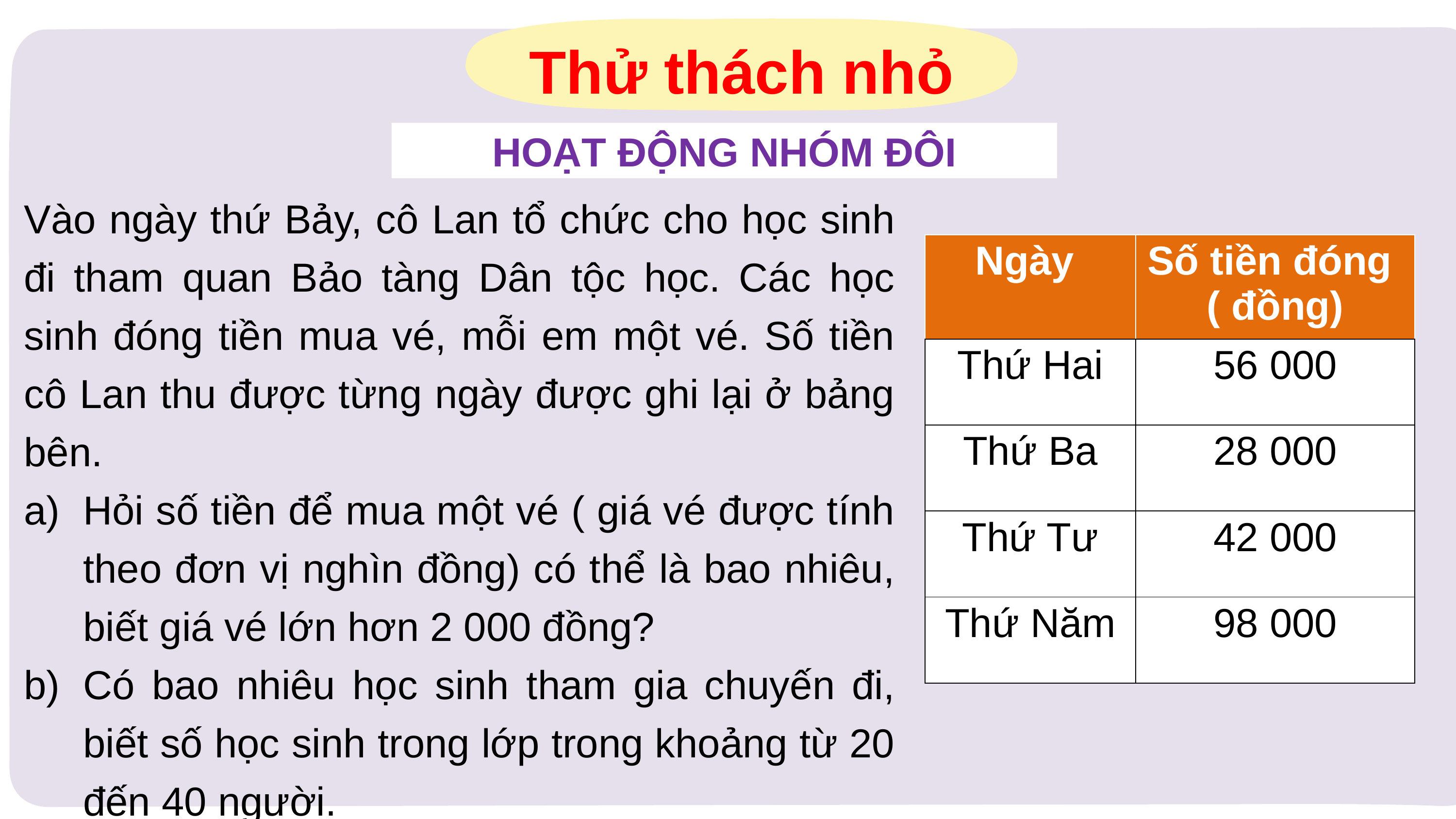

Thử thách nhỏ

HOẠT ĐỘNG NHÓM ĐÔI
Vào ngày thứ Bảy, cô Lan tổ chức cho học sinh đi tham quan Bảo tàng Dân tộc học. Các học sinh đóng tiền mua vé, mỗi em một vé. Số tiền cô Lan thu được từng ngày được ghi lại ở bảng bên.
Hỏi số tiền để mua một vé ( giá vé được tính theo đơn vị nghìn đồng) có thể là bao nhiêu, biết giá vé lớn hơn 2 000 đồng?
Có bao nhiêu học sinh tham gia chuyến đi, biết số học sinh trong lớp trong khoảng từ 20 đến 40 người.
| Ngày | Số tiền đóng ( đồng) |
| --- | --- |
| Thứ Hai | 56 000 |
| Thứ Ba | 28 000 |
| Thứ Tư | 42 000 |
| Thứ Năm | 98 000 |